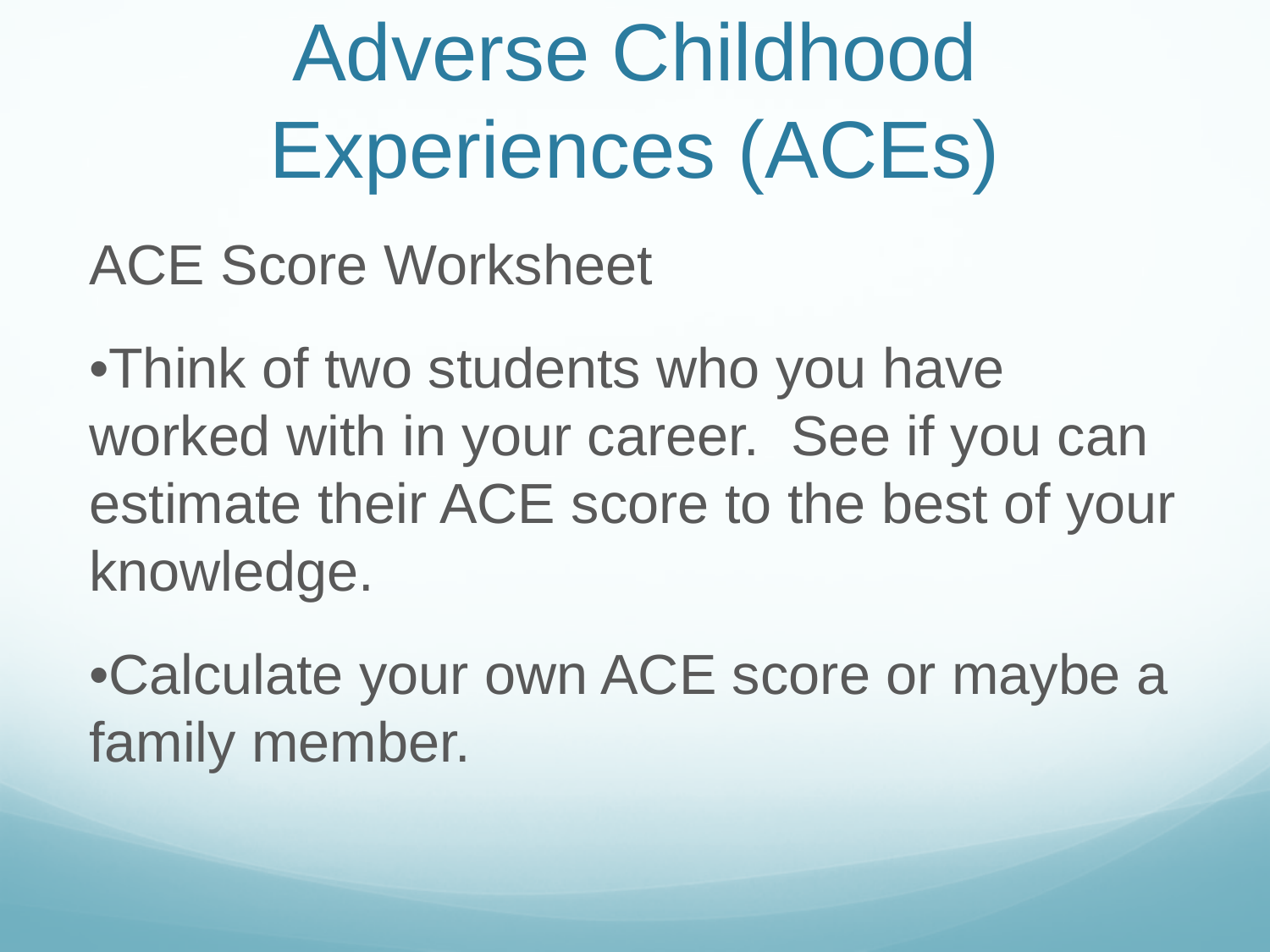

# Adverse Childhood Experiences (ACEs)
ACE Score Worksheet
•Think of two students who you have worked with in your career.  See if you can estimate their ACE score to the best of your knowledge.
•Calculate your own ACE score or maybe a family member.